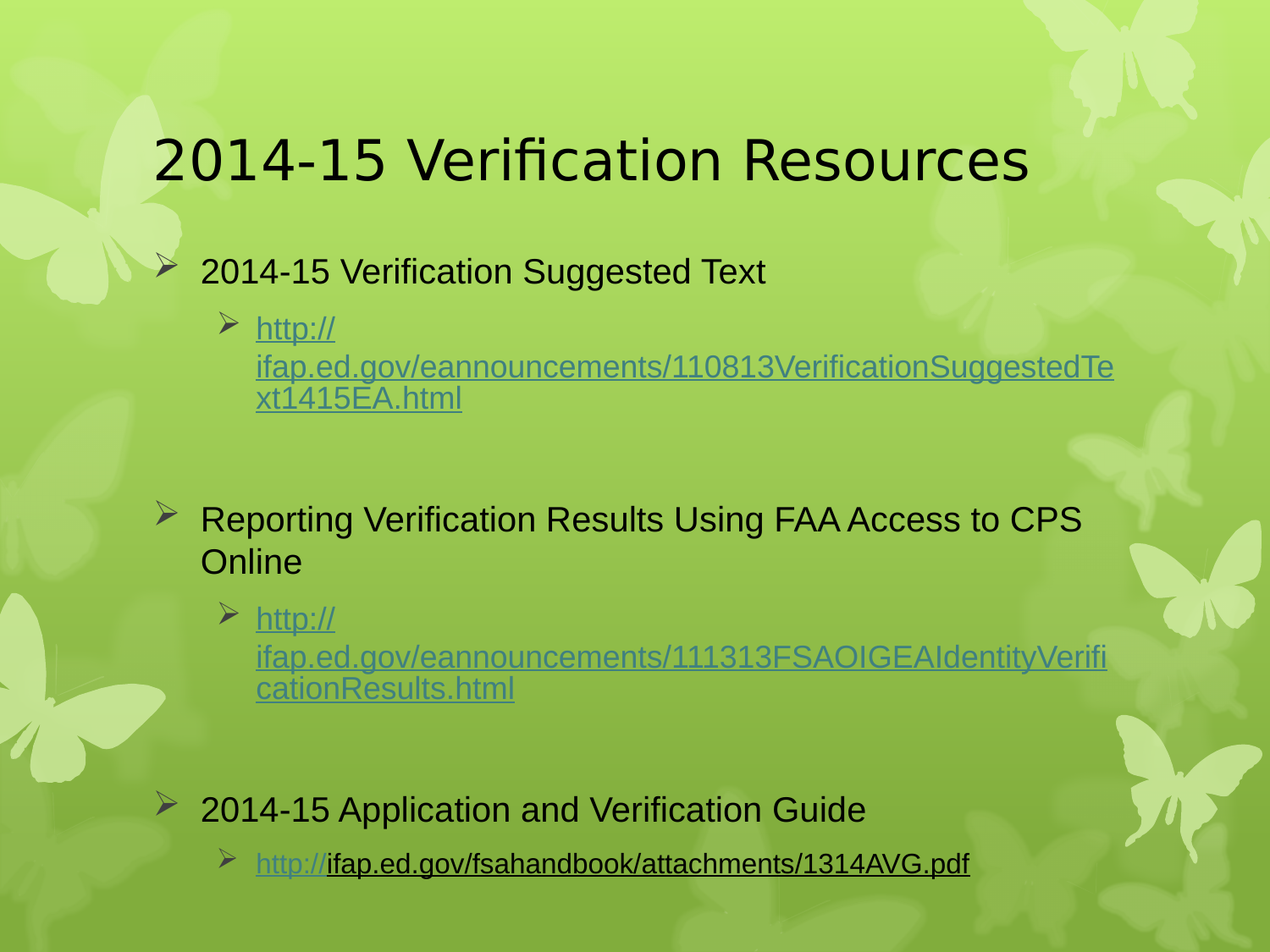

# 2014-15 Verification Resources
2014-15 Verification Suggested Text
http://ifap.ed.gov/eannouncements/110813VerificationSuggestedText1415EA.html

Reporting Verification Results Using FAA Access to CPS Online
http://ifap.ed.gov/eannouncements/111313FSAOIGEAIdentityVerificationResults.html

2014-15 Application and Verification Guide
http://ifap.ed.gov/fsahandbook/attachments/1314AVG.pdf